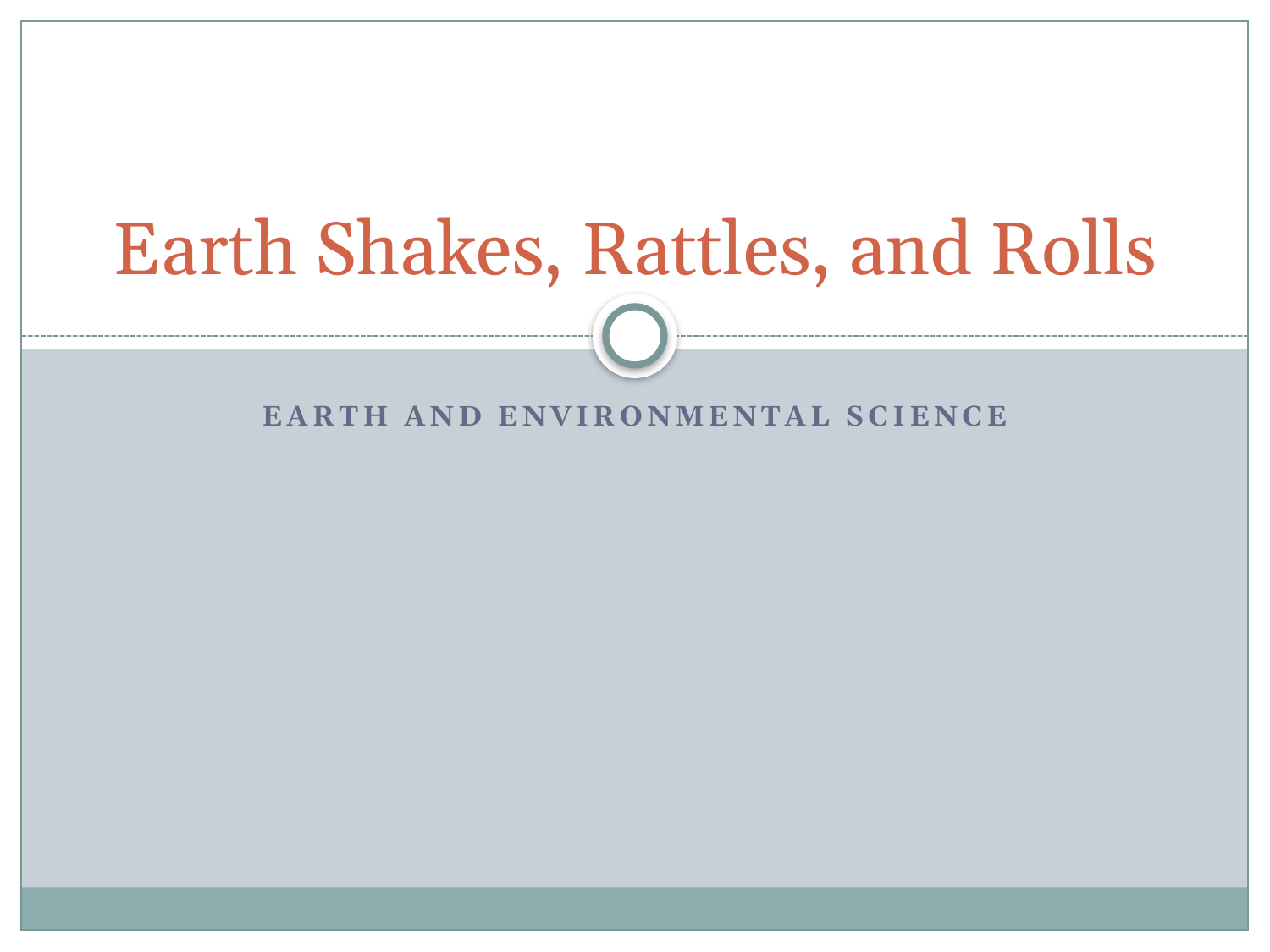

# Earth Shakes, Rattles, and Rolls
Earth and Environmental Science